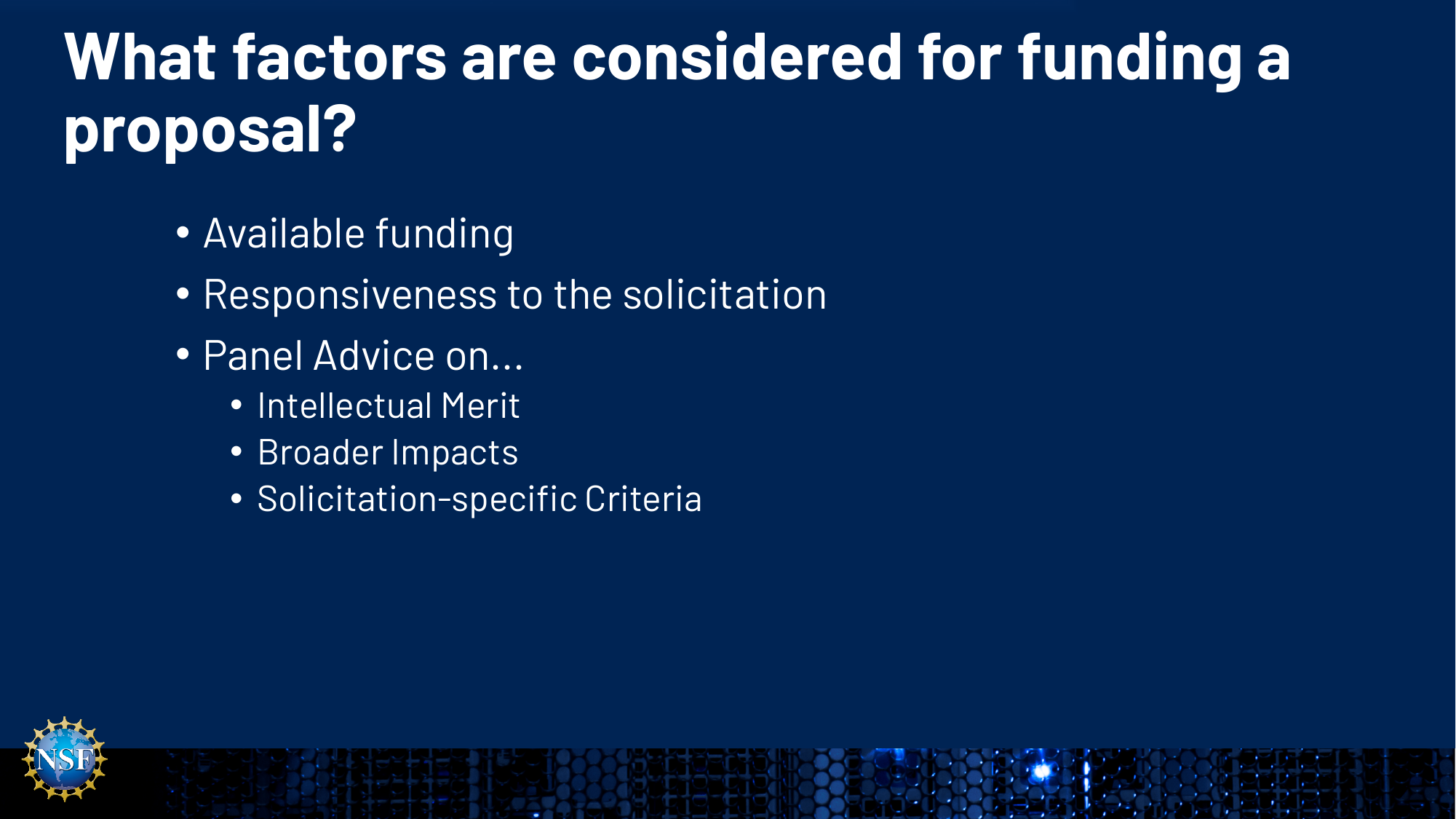

# What factors are considered for funding a proposal?
Available funding
Responsiveness to the solicitation
Panel Advice on...
Intellectual Merit
Broader Impacts
Solicitation-specific Criteria